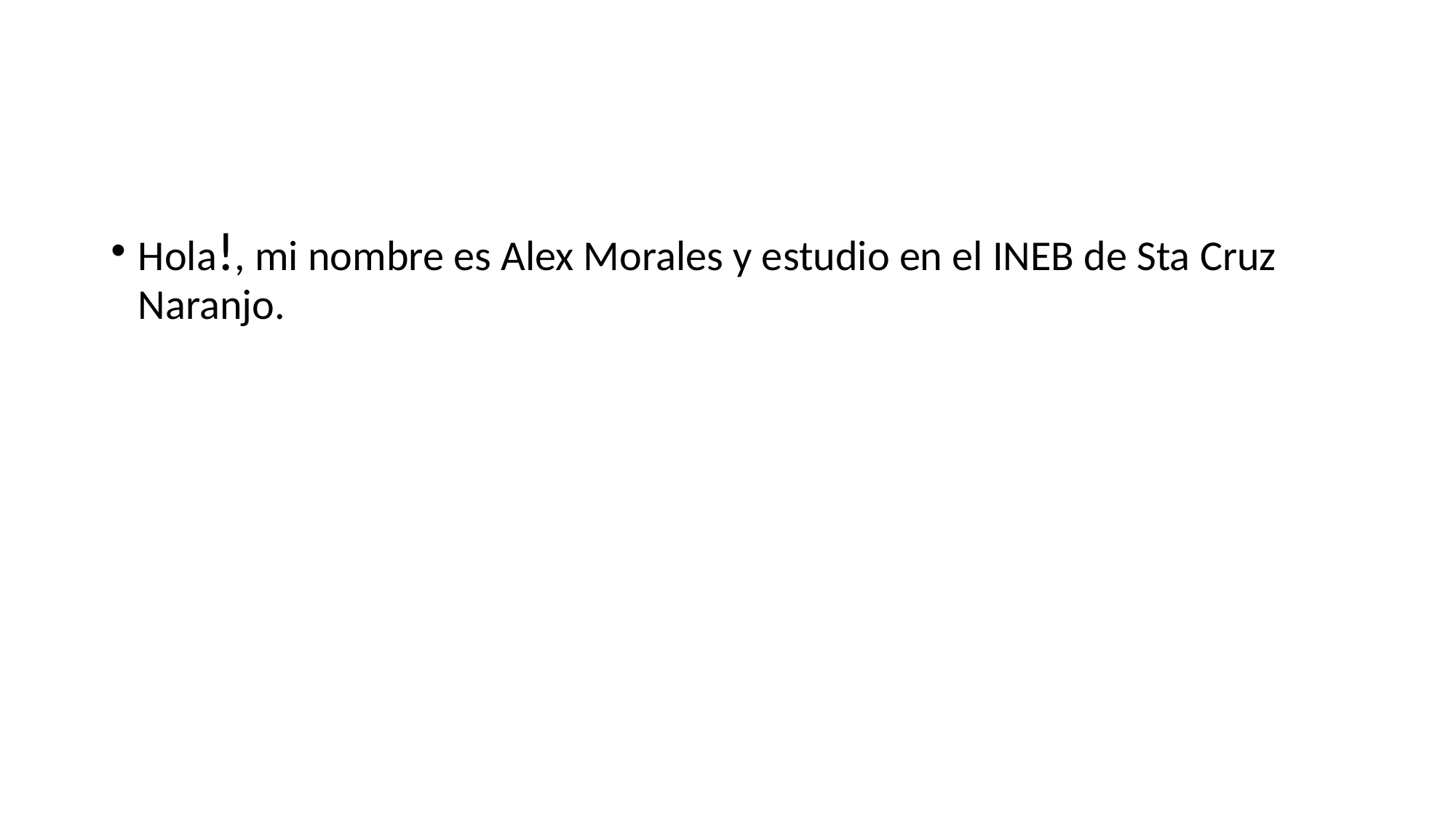

#
Hola!, mi nombre es Alex Morales y estudio en el INEB de Sta Cruz Naranjo.